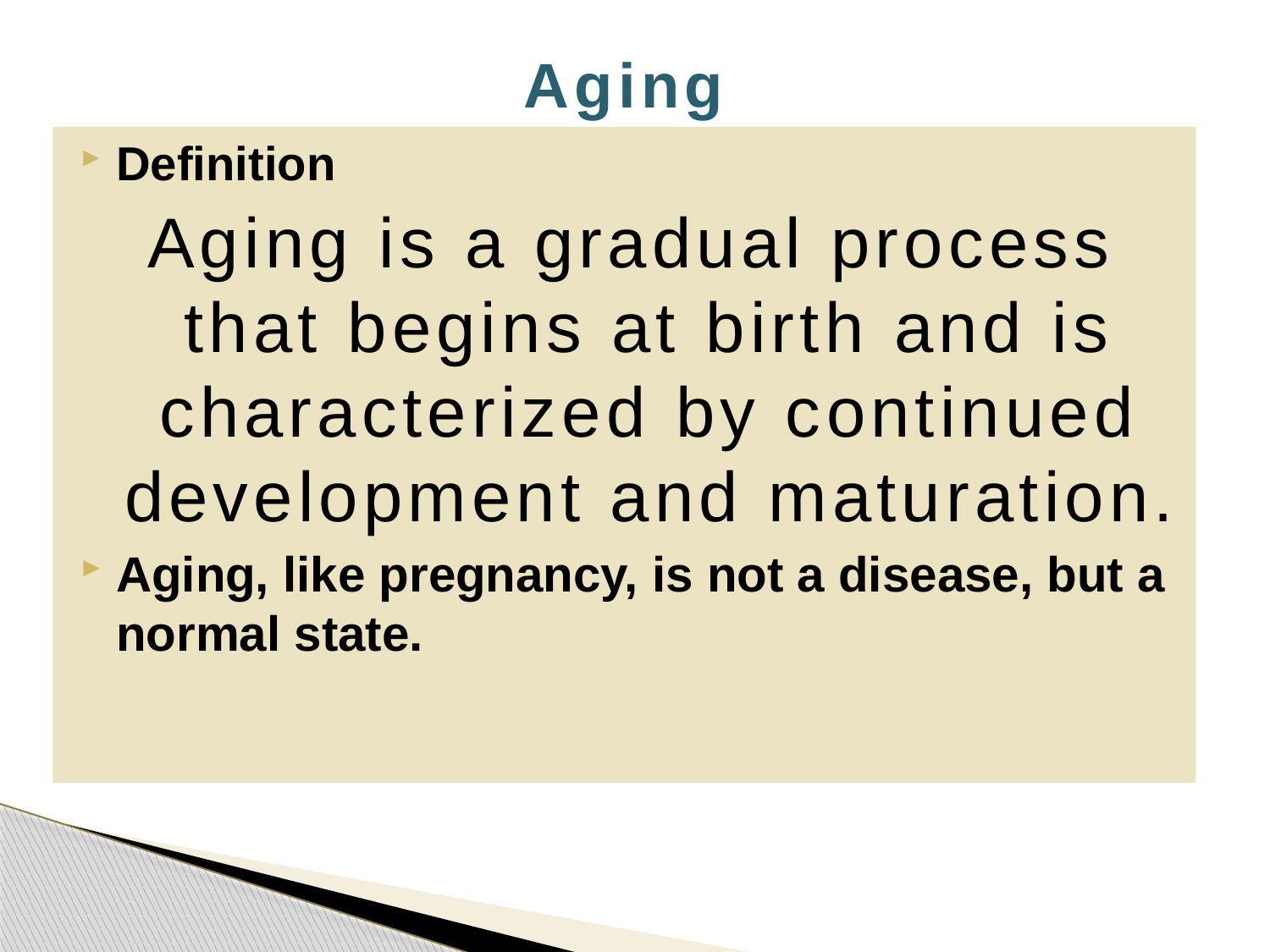

# Aging
Definition
Aging is a gradual process that begins at birth and is characterized by continued development and maturation.
Aging, like pregnancy, is not a disease, but a normal state.